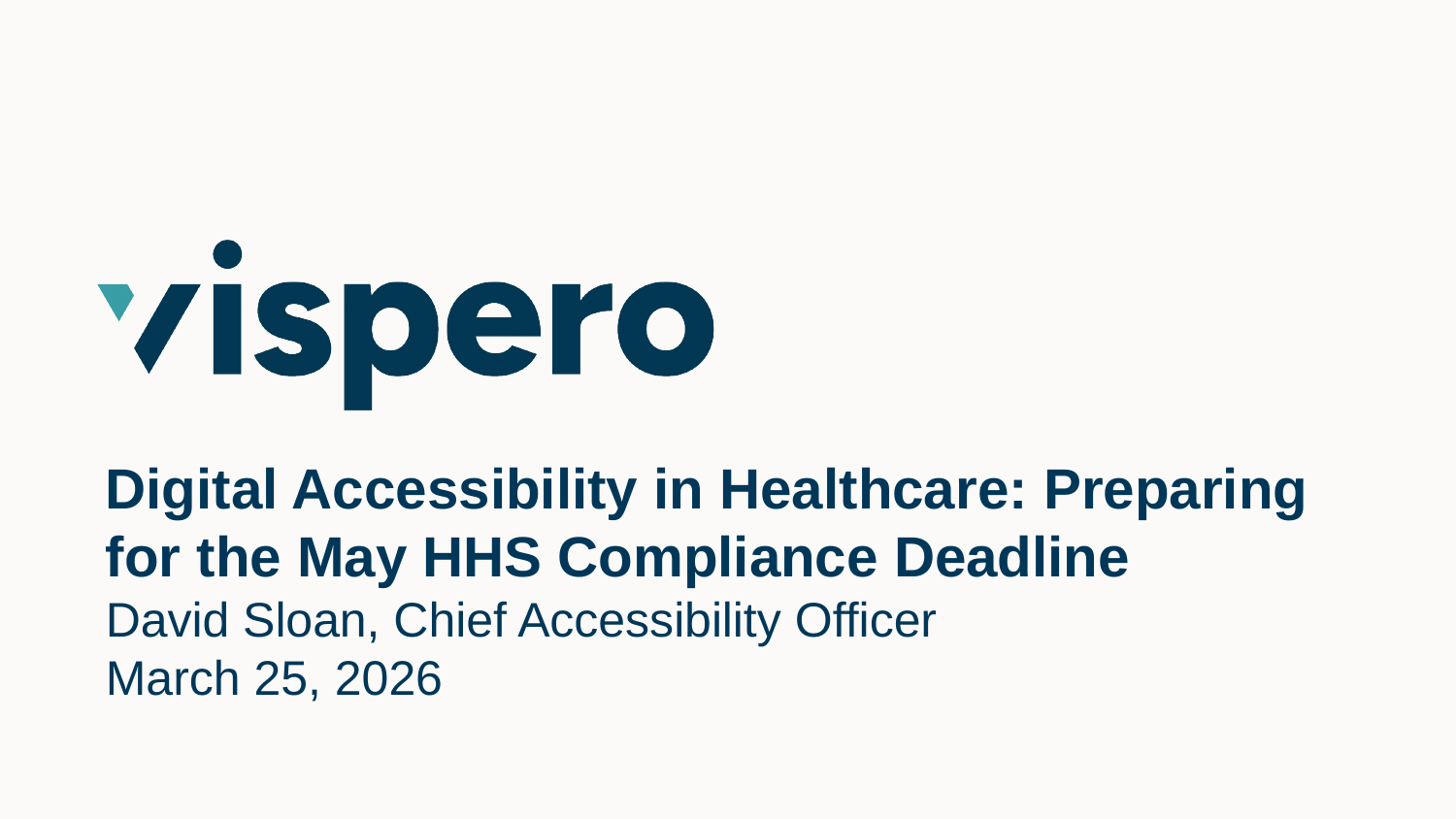

# Digital Accessibility in Healthcare: Preparing for the May HHS Compliance Deadline David Sloan, Chief Accessibility Officer March 25, 2026